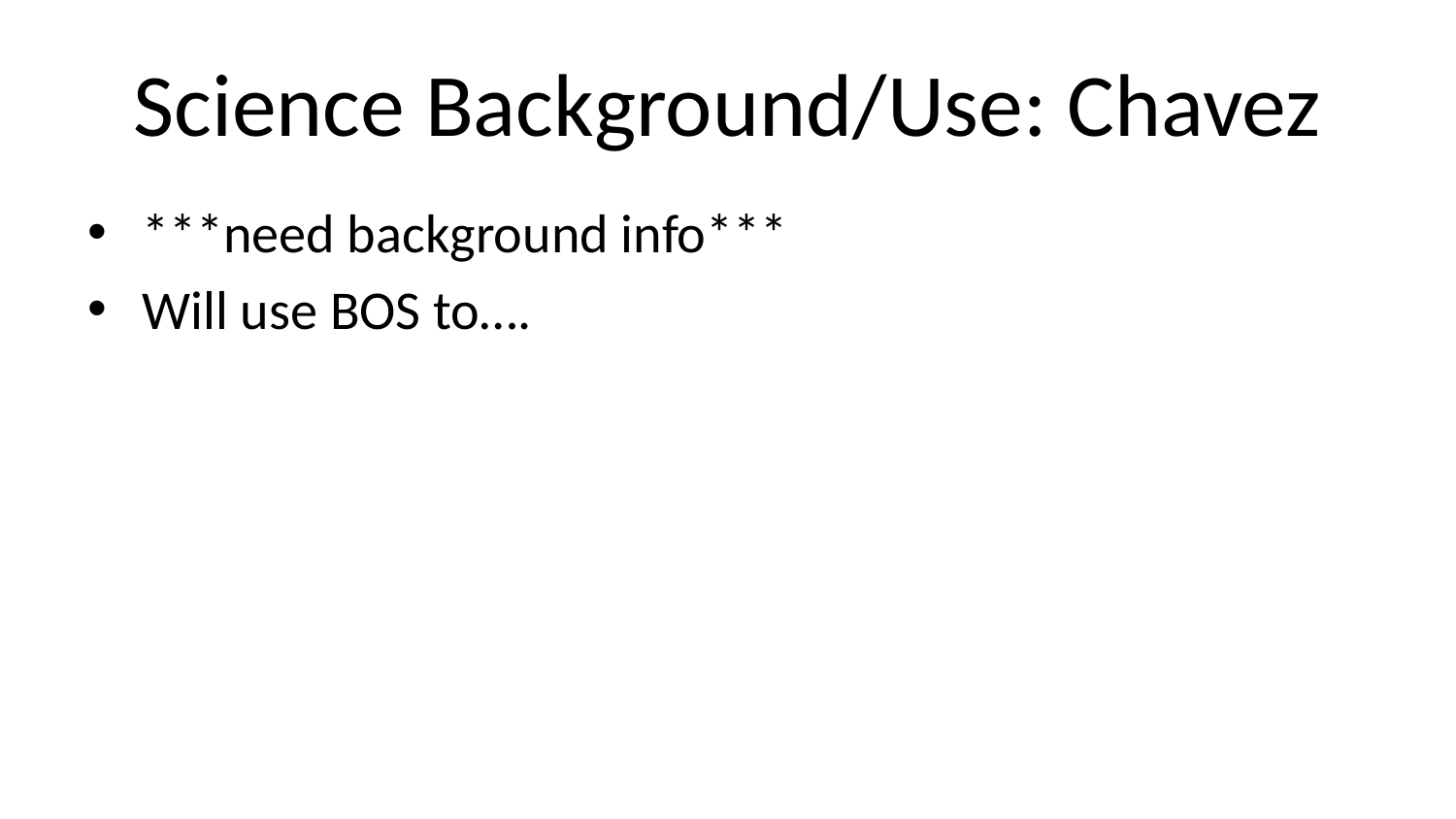

# Science Background/Use: Chavez
***need background info***
Will use BOS to….